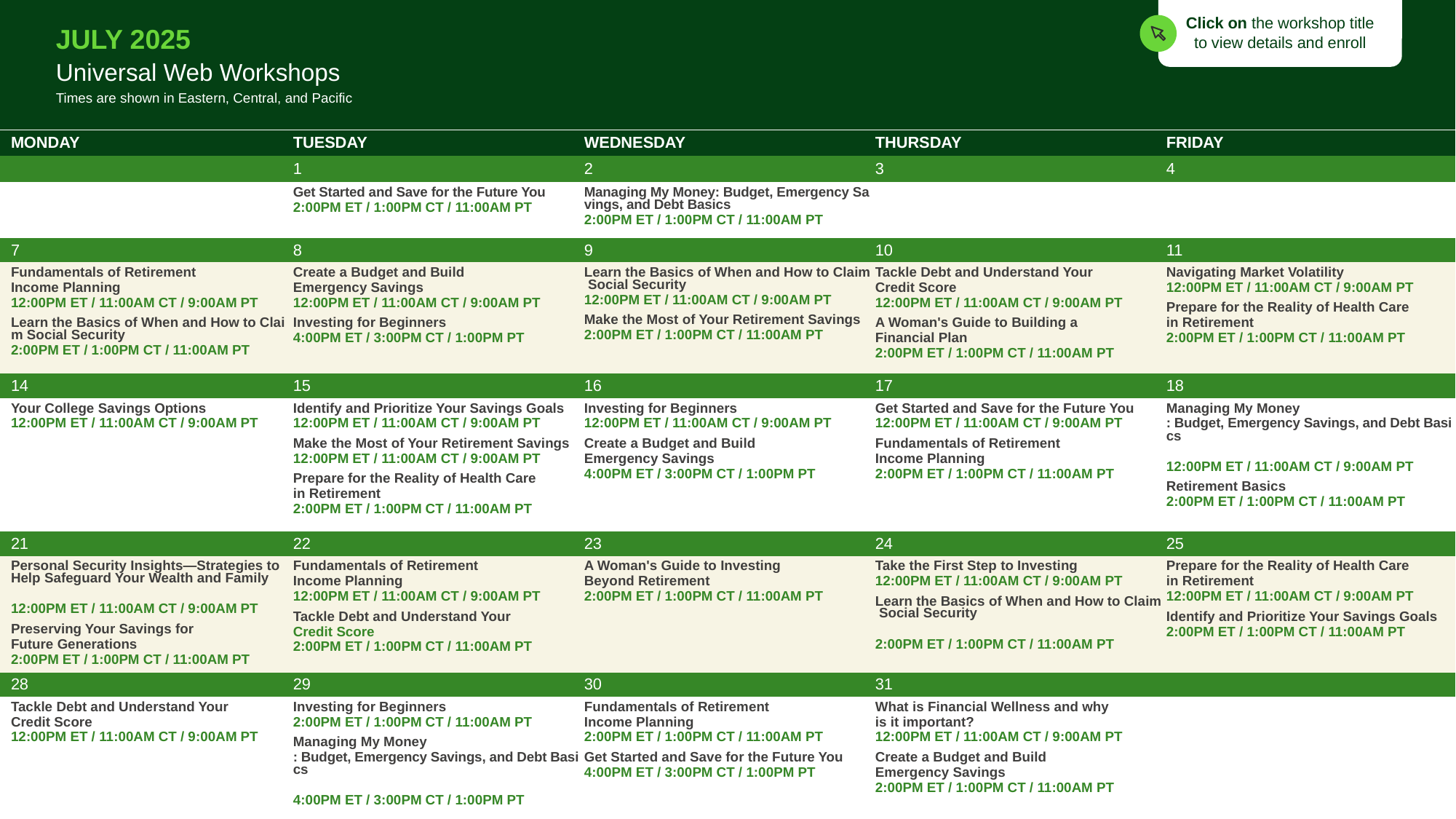

| JULY 2025 Universal Web Workshops Times are shown in Eastern, Central, and Pacific |  |  |  |  |
| --- | --- | --- | --- | --- |
| MONDAY | TUESDAY | WEDNESDAY | THURSDAY | FRIDAY |
|  | 1 | 2 | 3 | 4 |
|  | Get Started and Save for the Future You 2:00PM ET / 1:00PM CT / 11:00AM PT | Managing My Money: Budget, Emergency Savings, and Debt Basics 2:00PM ET / 1:00PM CT / 11:00AM PT |  |  |
| 7 | 8 | 9 | 10 | 11 |
| Fundamentals of Retirement Income Planning 12:00PM ET / 11:00AM CT / 9:00AM PT Learn the Basics of When and How to Claim Social Security 2:00PM ET / 1:00PM CT / 11:00AM PT | Create a Budget and Build Emergency Savings 12:00PM ET / 11:00AM CT / 9:00AM PT Investing for Beginners 4:00PM ET / 3:00PM CT / 1:00PM PT | Learn the Basics of When and How to Claim Social Security 12:00PM ET / 11:00AM CT / 9:00AM PT Make the Most of Your Retirement Savings 2:00PM ET / 1:00PM CT / 11:00AM PT | Tackle Debt and Understand Your Credit Score 12:00PM ET / 11:00AM CT / 9:00AM PT A Woman's Guide to Building a Financial Plan 2:00PM ET / 1:00PM CT / 11:00AM PT | Navigating Market Volatility 12:00PM ET / 11:00AM CT / 9:00AM PT Prepare for the Reality of Health Care in Retirement 2:00PM ET / 1:00PM CT / 11:00AM PT |
| 14 | 15 | 16 | 17 | 18 |
| Your College Savings Options 12:00PM ET / 11:00AM CT / 9:00AM PT | Identify and Prioritize Your Savings Goals 12:00PM ET / 11:00AM CT / 9:00AM PT Make the Most of Your Retirement Savings 12:00PM ET / 11:00AM CT / 9:00AM PT Prepare for the Reality of Health Care in Retirement 2:00PM ET / 1:00PM CT / 11:00AM PT | Investing for Beginners 12:00PM ET / 11:00AM CT / 9:00AM PT Create a Budget and Build Emergency Savings 4:00PM ET / 3:00PM CT / 1:00PM PT | Get Started and Save for the Future You 12:00PM ET / 11:00AM CT / 9:00AM PT Fundamentals of Retirement Income Planning 2:00PM ET / 1:00PM CT / 11:00AM PT | Managing My Money: Budget, Emergency Savings, and Debt Basics 12:00PM ET / 11:00AM CT / 9:00AM PT Retirement Basics 2:00PM ET / 1:00PM CT / 11:00AM PT |
| 21 | 22 | 23 | 24 | 25 |
| Personal Security Insights—Strategies to Help Safeguard Your Wealth and Family 12:00PM ET / 11:00AM CT / 9:00AM PT Preserving Your Savings for Future Generations 2:00PM ET / 1:00PM CT / 11:00AM PT | Fundamentals of Retirement Income Planning 12:00PM ET / 11:00AM CT / 9:00AM PT Tackle Debt and Understand Your Credit Score 2:00PM ET / 1:00PM CT / 11:00AM PT | A Woman's Guide to Investing Beyond Retirement 2:00PM ET / 1:00PM CT / 11:00AM PT | Take the First Step to Investing 12:00PM ET / 11:00AM CT / 9:00AM PT Learn the Basics of When and How to Claim Social Security 2:00PM ET / 1:00PM CT / 11:00AM PT | Prepare for the Reality of Health Care in Retirement 12:00PM ET / 11:00AM CT / 9:00AM PT Identify and Prioritize Your Savings Goals 2:00PM ET / 1:00PM CT / 11:00AM PT |
| 28 | 29 | 30 | 31 |  |
| Tackle Debt and Understand Your Credit Score 12:00PM ET / 11:00AM CT / 9:00AM PT | Investing for Beginners 2:00PM ET / 1:00PM CT / 11:00AM PT Managing My Money: Budget, Emergency Savings, and Debt Basics 4:00PM ET / 3:00PM CT / 1:00PM PT | Fundamentals of Retirement Income Planning 2:00PM ET / 1:00PM CT / 11:00AM PT Get Started and Save for the Future You 4:00PM ET / 3:00PM CT / 1:00PM PT | What is Financial Wellness and why is it important? 12:00PM ET / 11:00AM CT / 9:00AM PT Create a Budget and Build Emergency Savings 2:00PM ET / 1:00PM CT / 11:00AM PT |  |

Click on the workshop title to view details and enroll

1